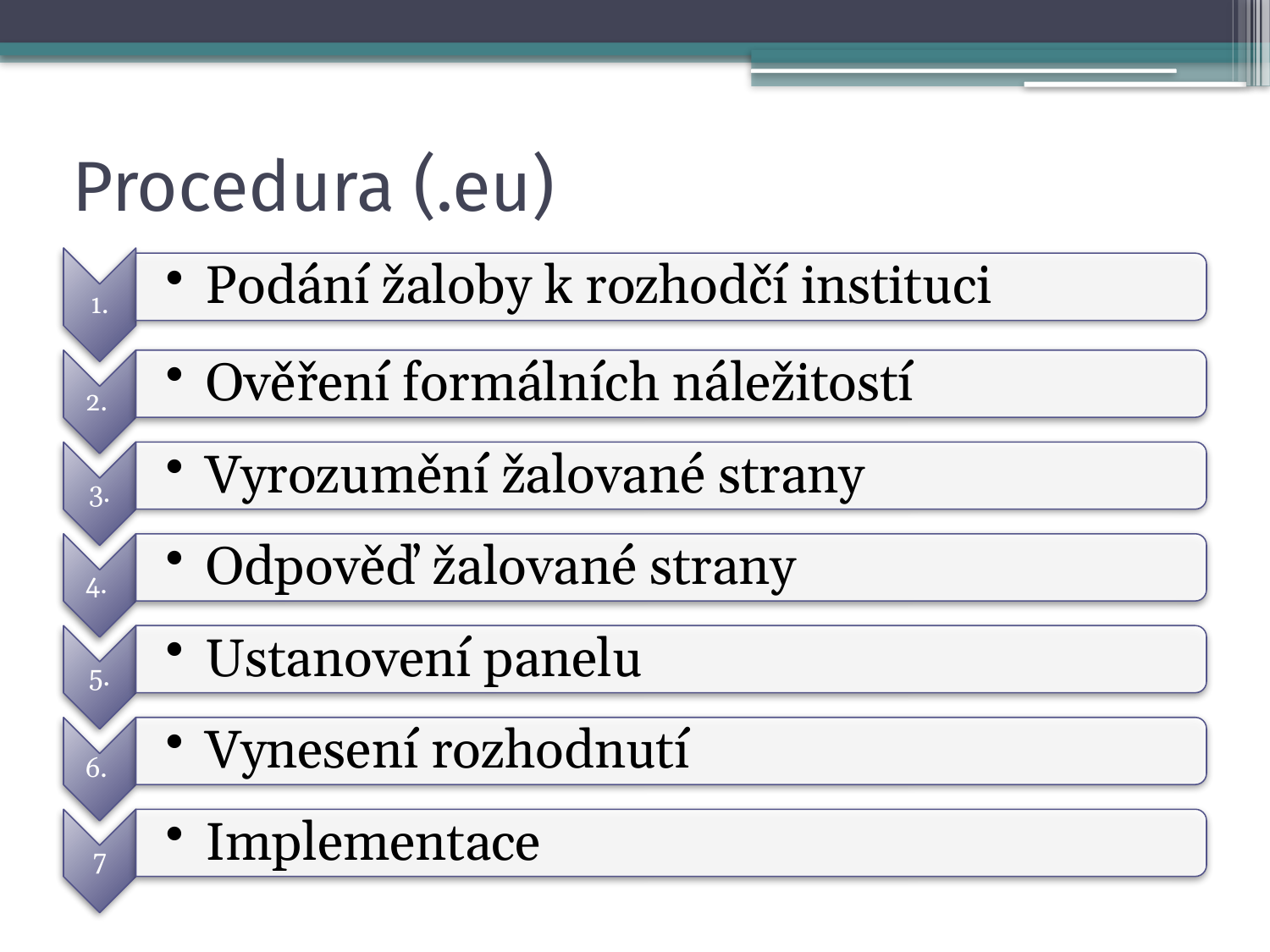

# Procedura (.eu)
1.
Podání žaloby k rozhodčí instituci
2.
Ověření formálních náležitostí
3.
Vyrozumění žalované strany
4.
Odpověď žalované strany
5.
Ustanovení panelu
6.
Vynesení rozhodnutí
7
Implementace